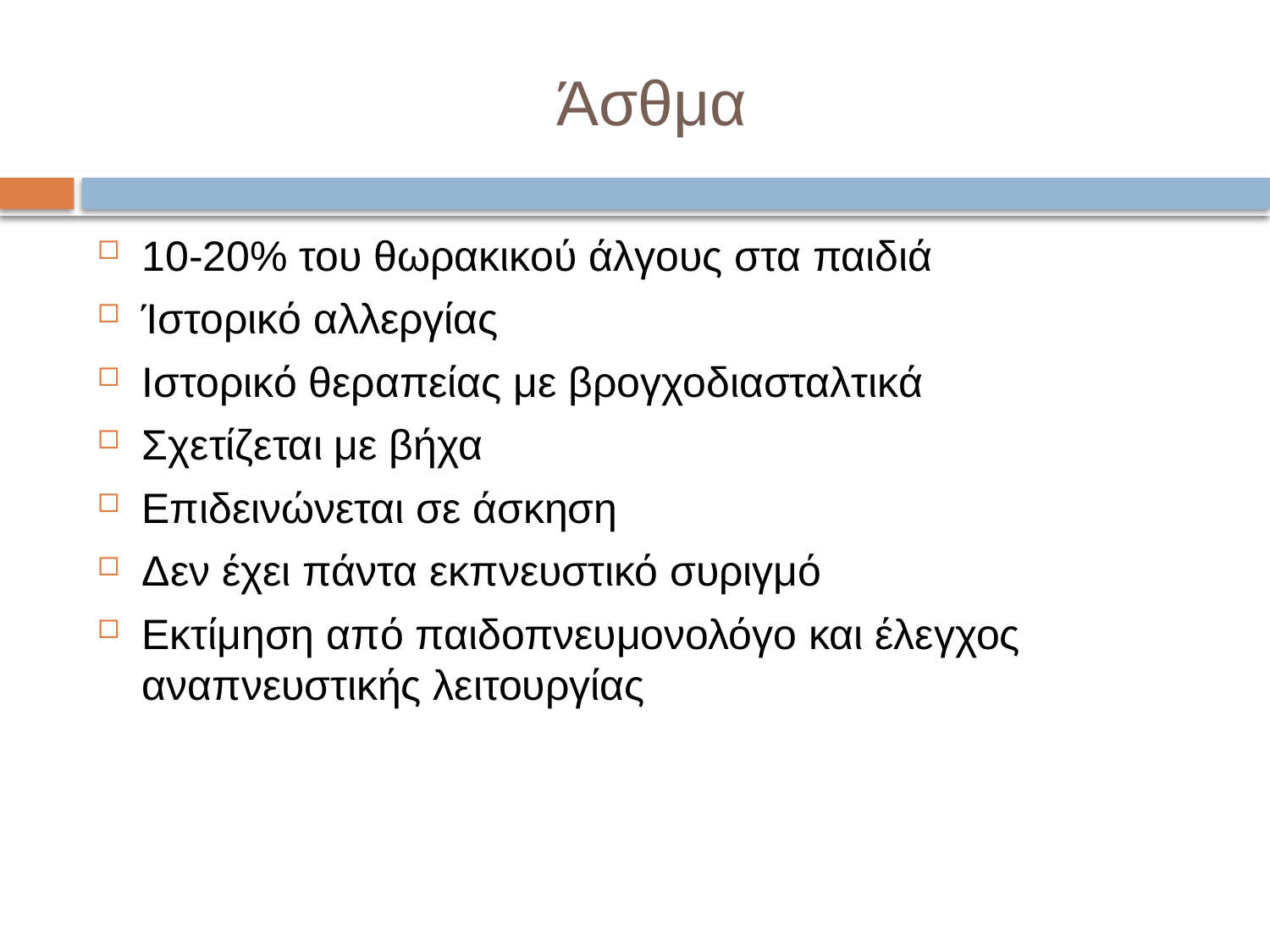

# Άσθμα
10-20% του θωρακικού άλγους στα παιδιά
Ίστορικό αλλεργίας
Ιστορικό θεραπείας με βρογχοδιασταλτικά
Σχετίζεται με βήχα
Επιδεινώνεται σε άσκηση
Δεν έχει πάντα εκπνευστικό συριγμό
Εκτίμηση από παιδοπνευμονολόγο και έλεγχος αναπνευστικής λειτουργίας